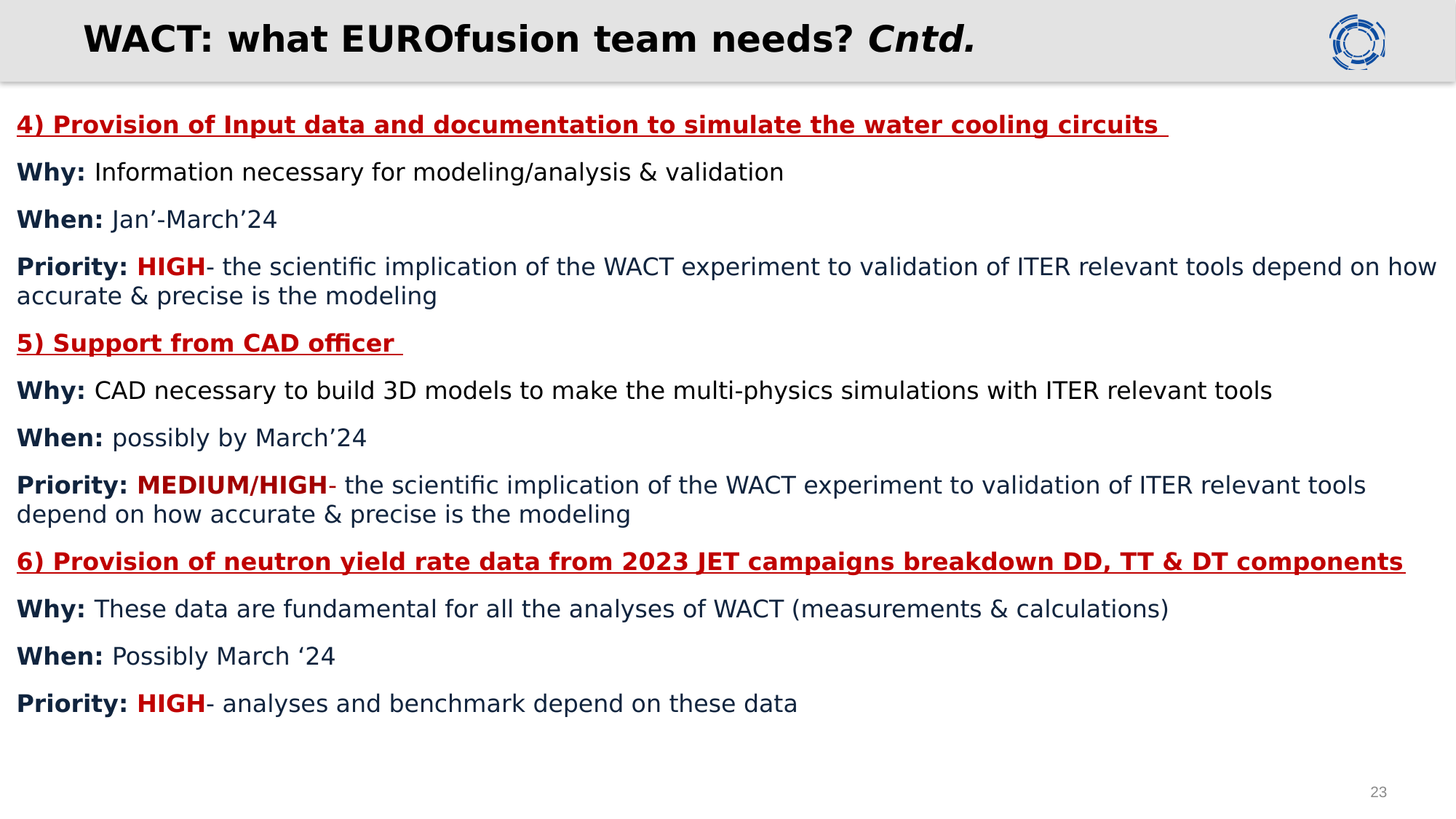

# WACT: what EUROfusion team needs? Cntd.

4) Provision of Input data and documentation to simulate the water cooling circuits
Why: Information necessary for modeling/analysis & validation
When: Jan’-March’24
Priority: HIGH- the scientific implication of the WACT experiment to validation of ITER relevant tools depend on how accurate & precise is the modeling
5) Support from CAD officer
Why: CAD necessary to build 3D models to make the multi-physics simulations with ITER relevant tools
When: possibly by March’24
Priority: MEDIUM/HIGH- the scientific implication of the WACT experiment to validation of ITER relevant tools depend on how accurate & precise is the modeling
6) Provision of neutron yield rate data from 2023 JET campaigns breakdown DD, TT & DT components
Why: These data are fundamental for all the analyses of WACT (measurements & calculations)
When: Possibly March ‘24
Priority: HIGH- analyses and benchmark depend on these data

NG
23